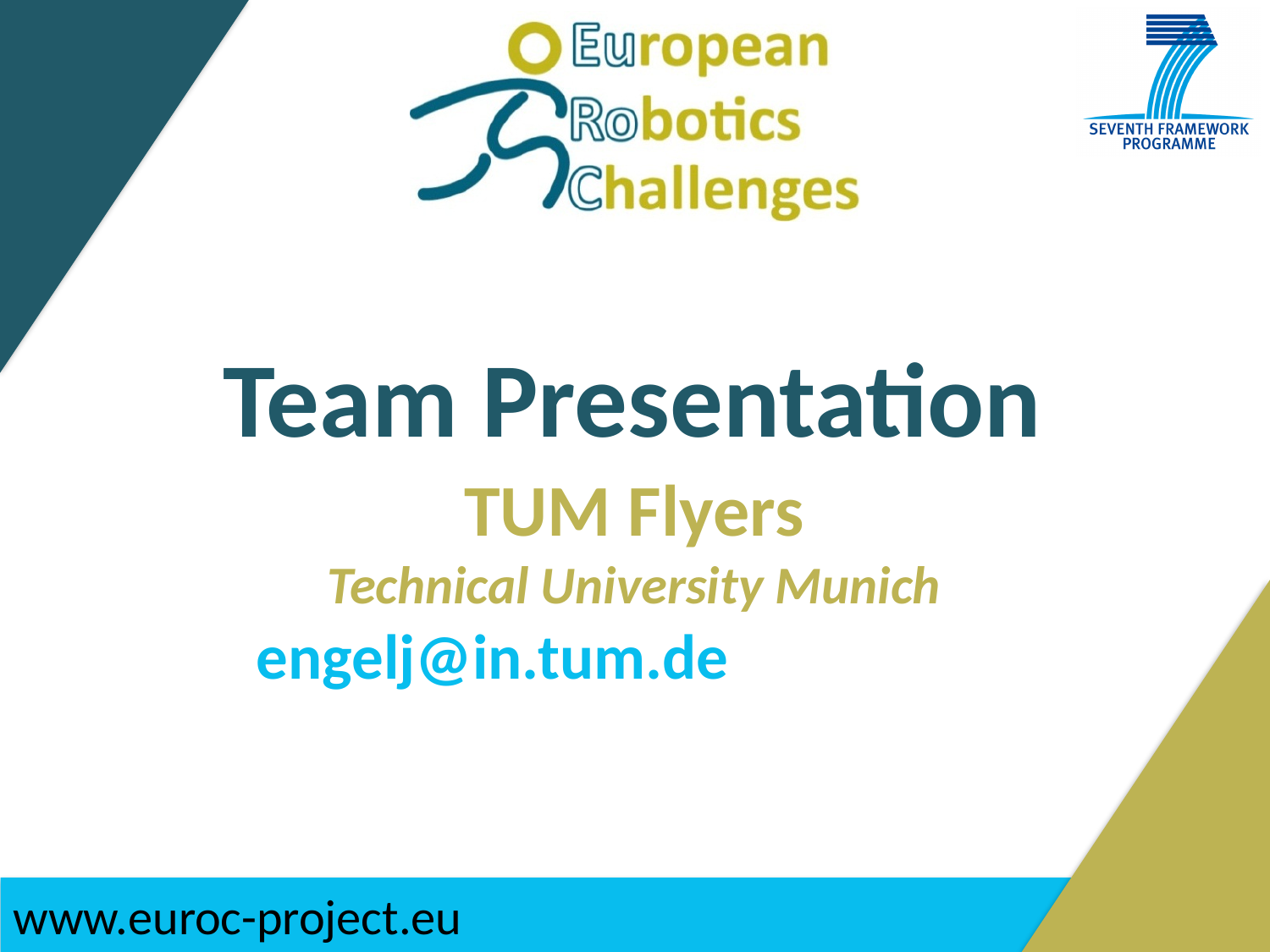

Team Presentation
TUM Flyers
Technical University Munich
engelj@in.tum.de